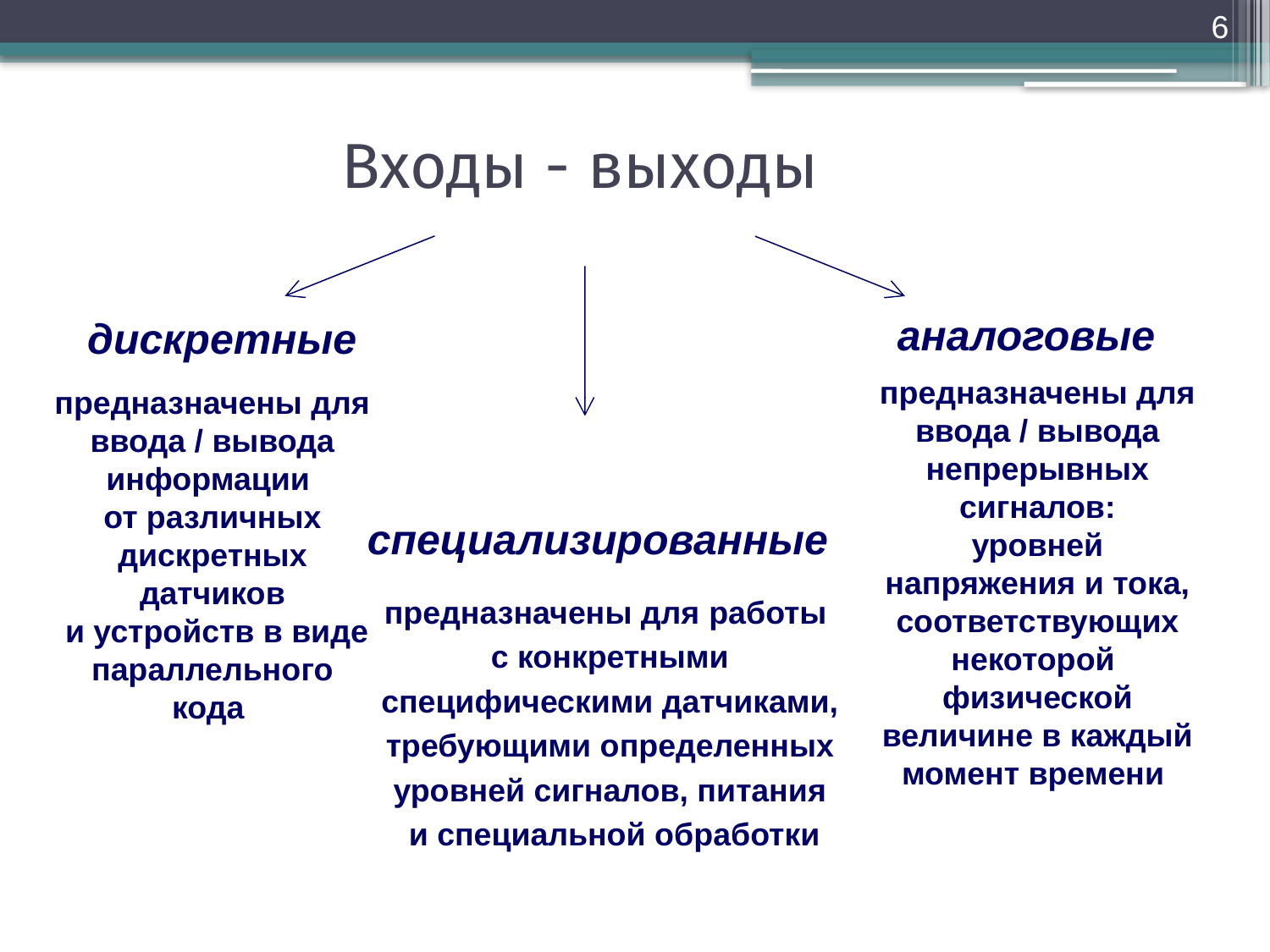

6
Входы - выходы

аналоговые
дискретные
предназначены для ввода / вывода непрерывных сигналов:
уровней напряжения и тока, соответствующих некоторой
физической величине в каждый момент времени
предназначены для ввода / вывода информации
от различных дискретных датчиков
 и устройств в виде параллельного кода
специализированные
предназначены для работы
с конкретными
специфическими датчиками,
требующими определенных
уровней сигналов, питания
 и специальной обработки